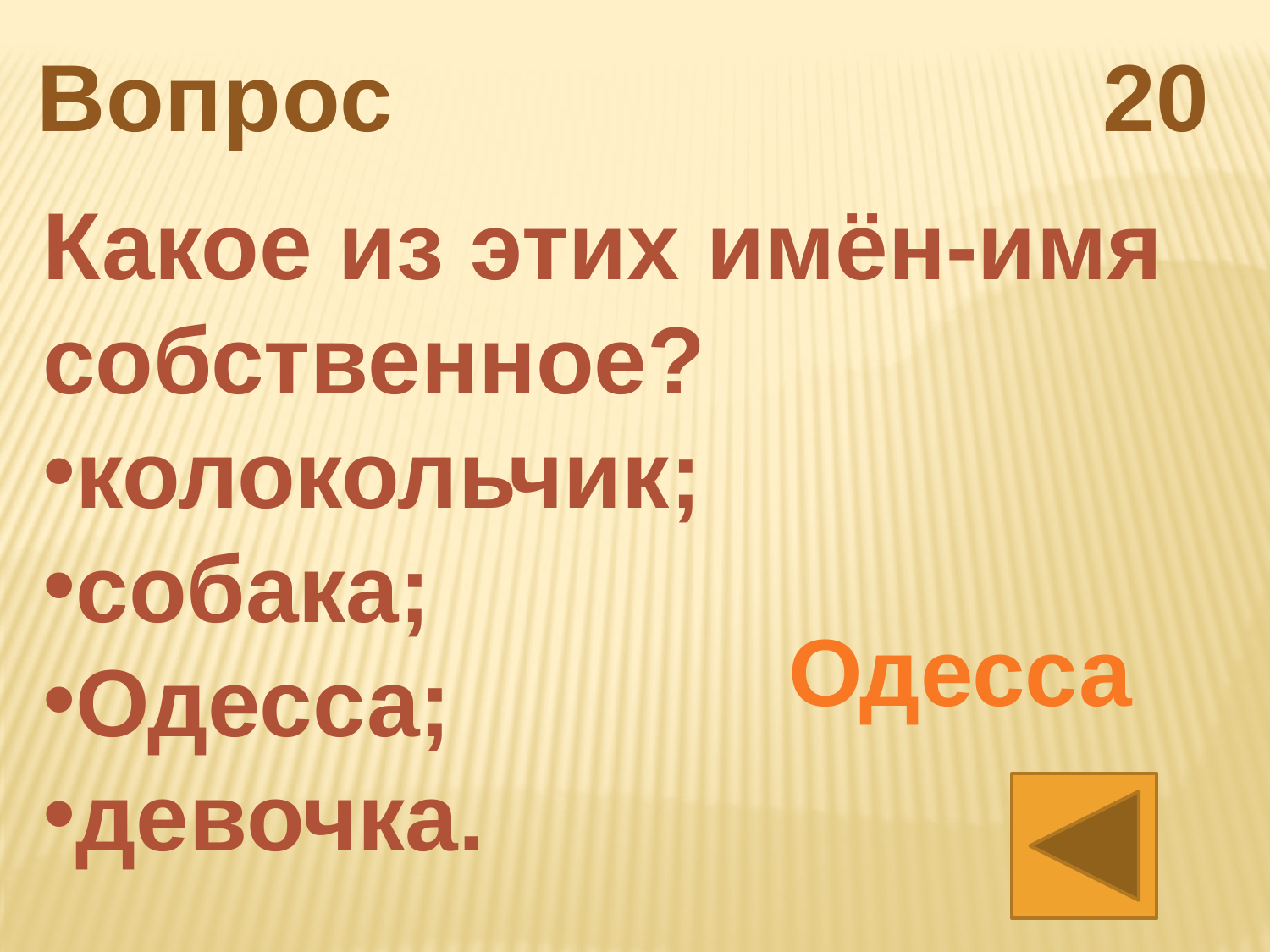

Вопрос                          20
Какое из этих имён-имя собственное?
колокольчик;
собака;
Одесса;
девочка.
Одесса